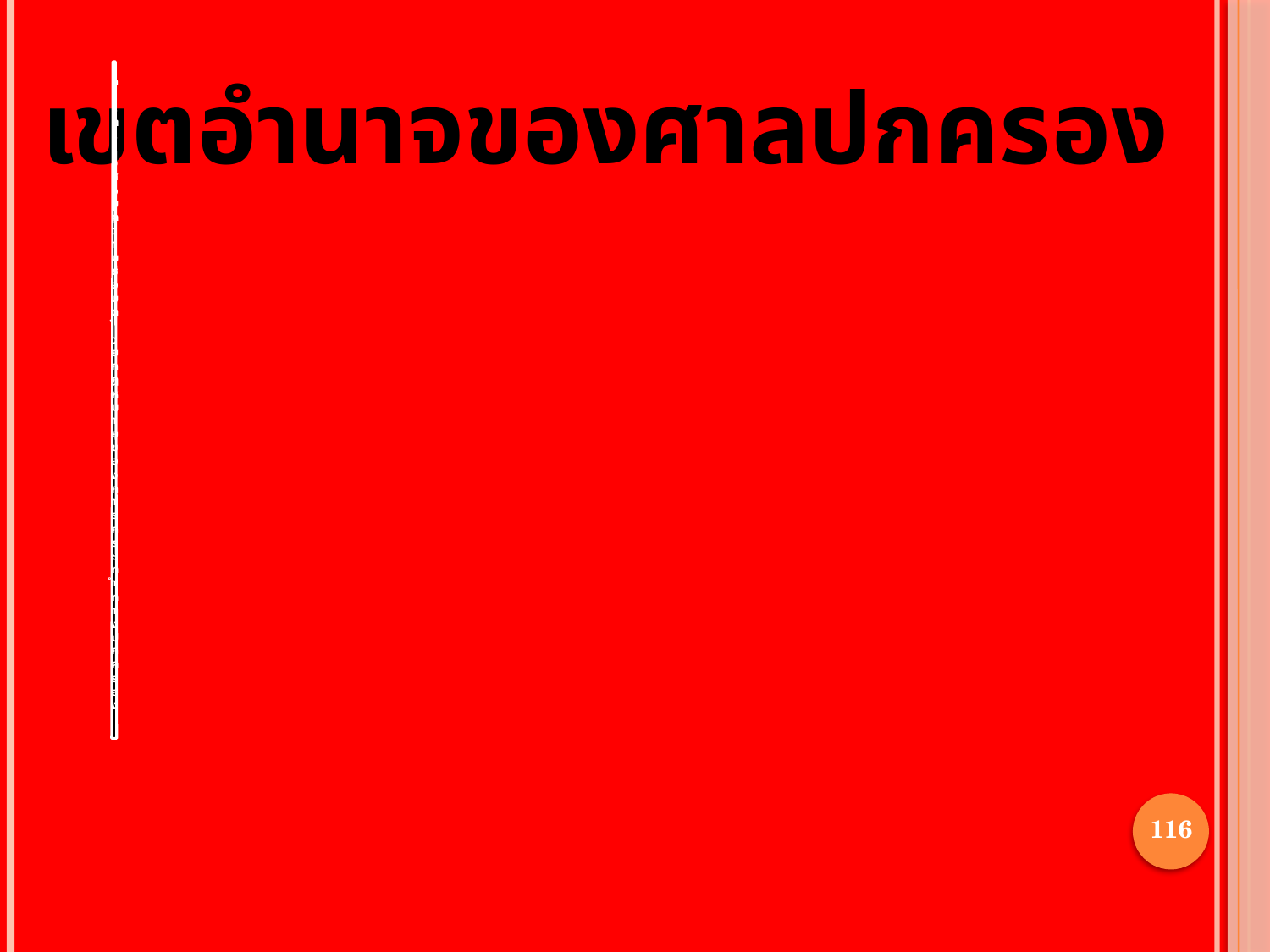

# เขตอำนาจของศาลปกครอง
การตรวจสอบความชอบด้วยกฎหมายของการกระทำทางปกครอง
116